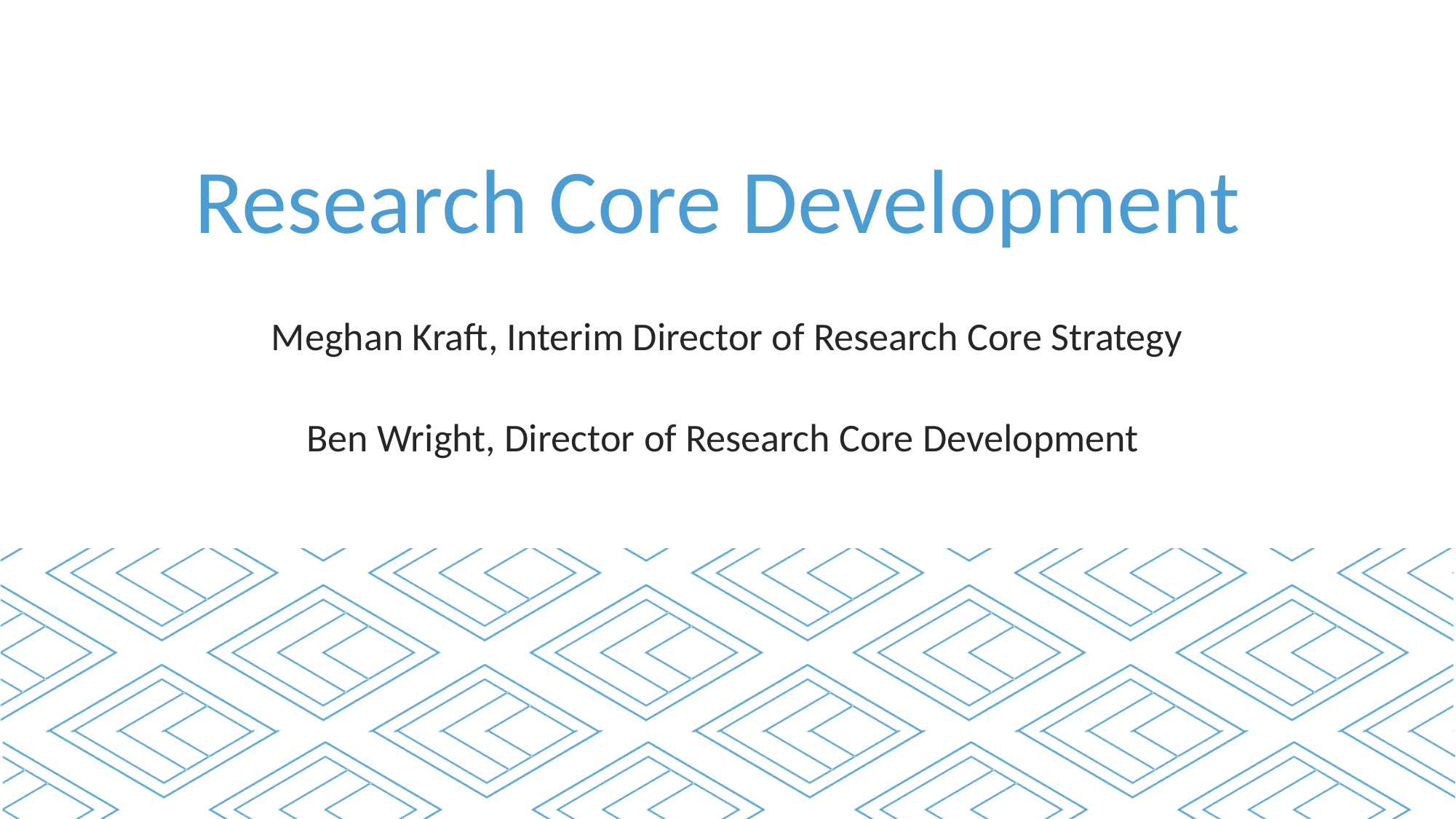

# Research Core Development
Meghan Kraft, Interim Director of Research Core Strategy

Ben Wright, Director of Research Core Development